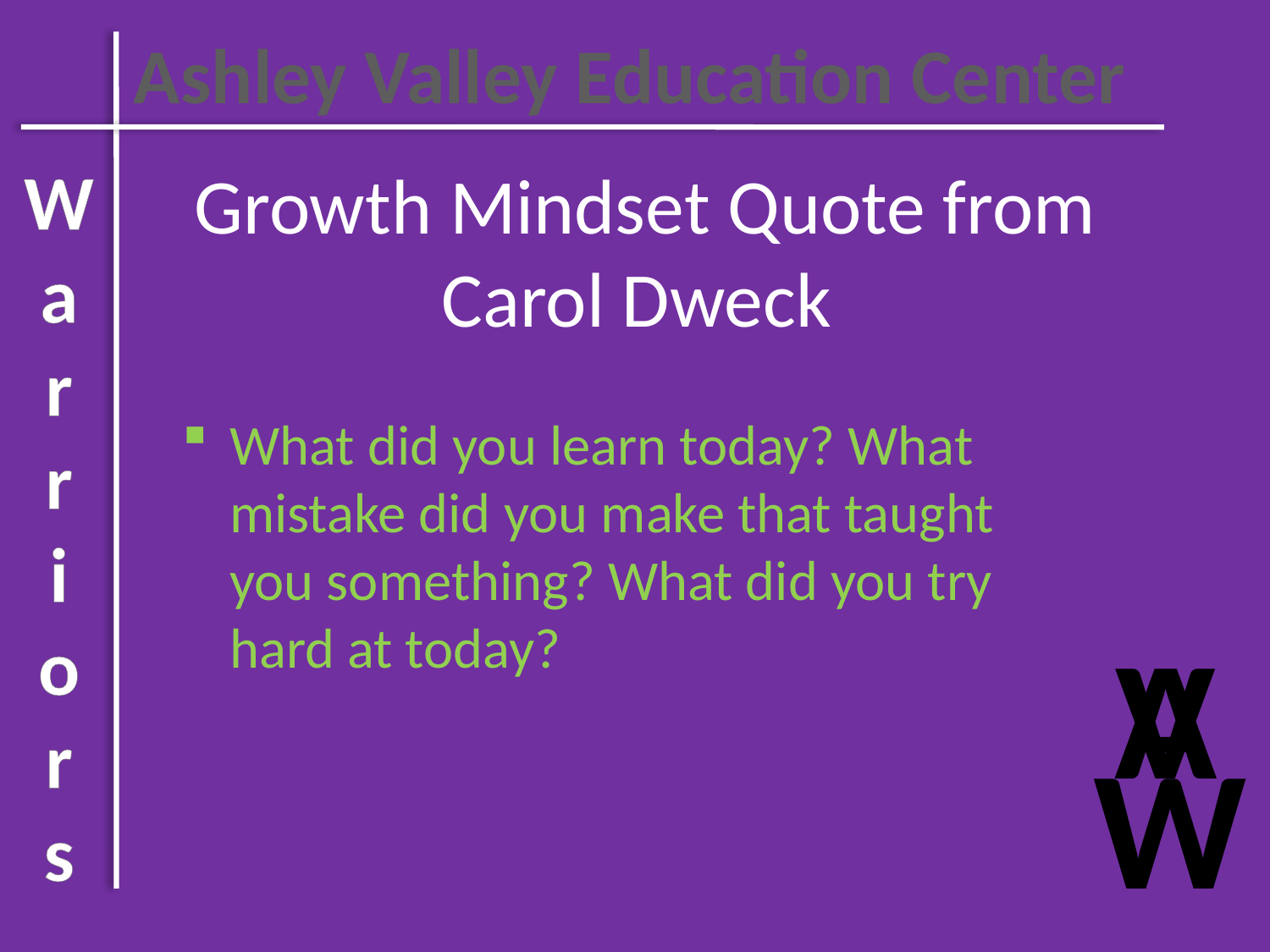

Ashley Valley Education Center
# Growth Mindset Quote from Carol Dweck
W
a
r
r
i
o
r
s

What did you learn today? What mistake did you make that taught you something? What did you try hard at today?
A
V
W